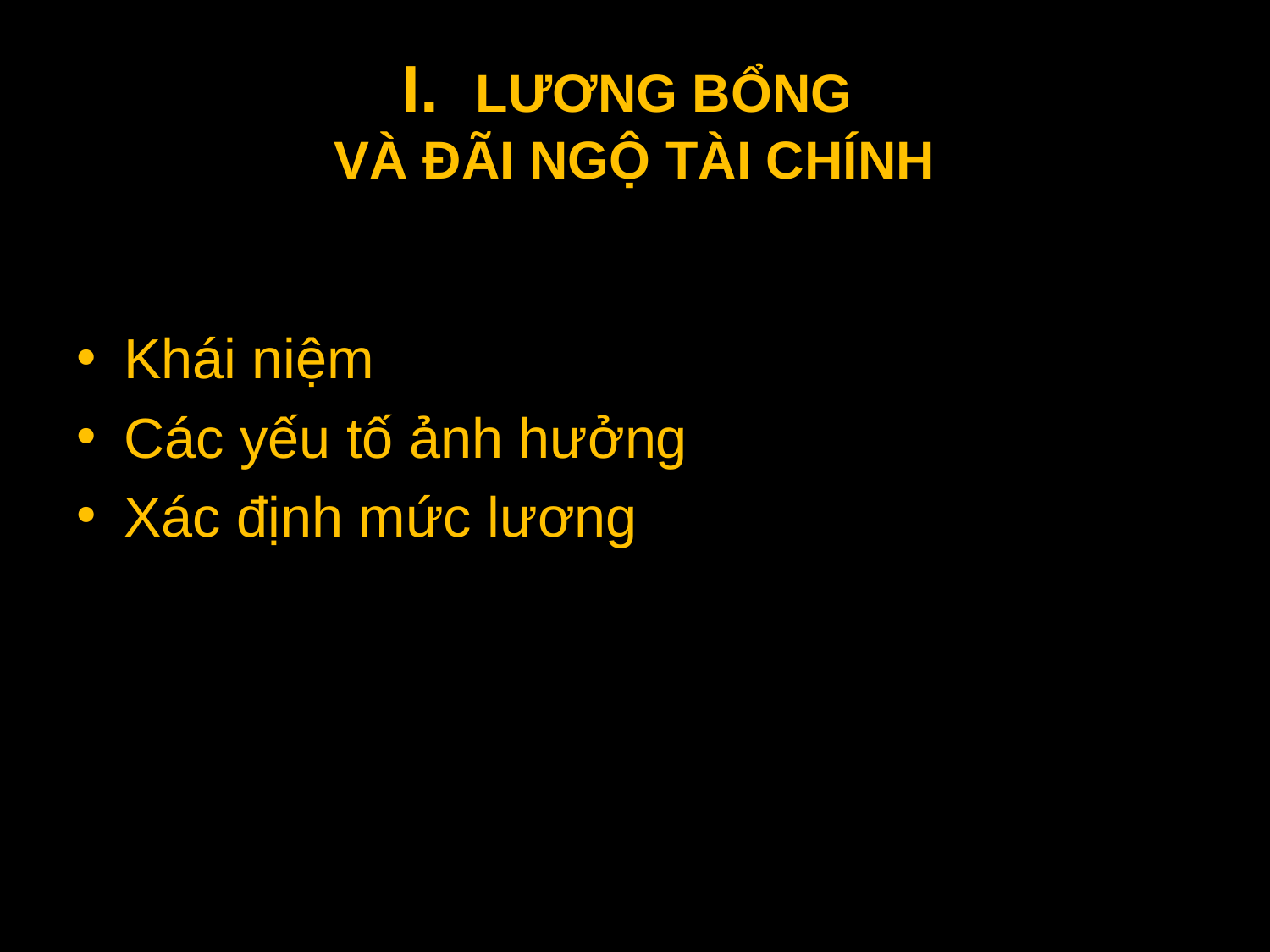

# I.  LƯƠNG BỔNG VÀ ĐÃI NGỘ TÀI CHÍNH
Khái niệm
Các yếu tố ảnh hưởng
Xác định mức lương